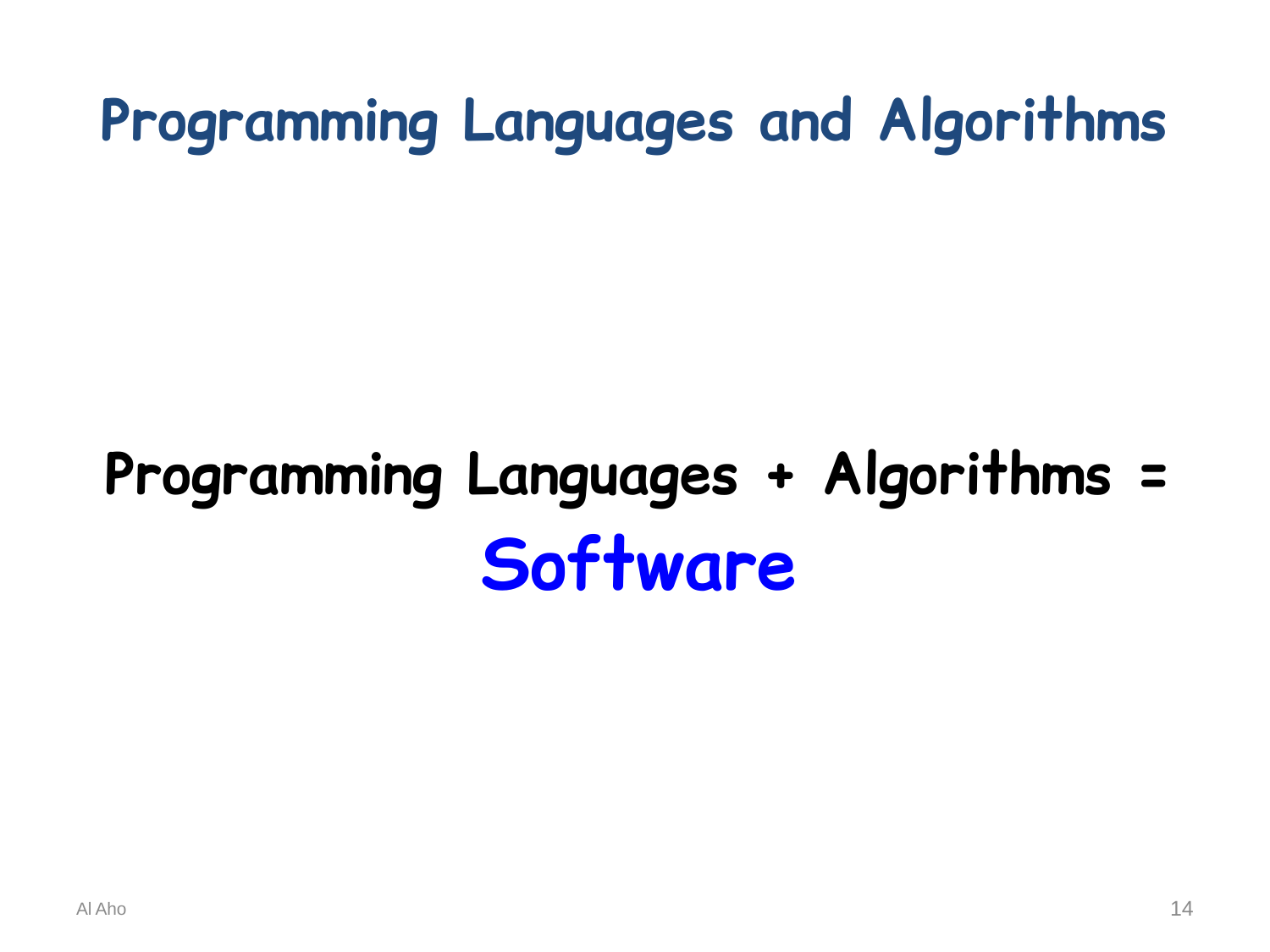

# Programming Languages and Algorithms

Programming Languages + Algorithms =
Software
Al Aho
14